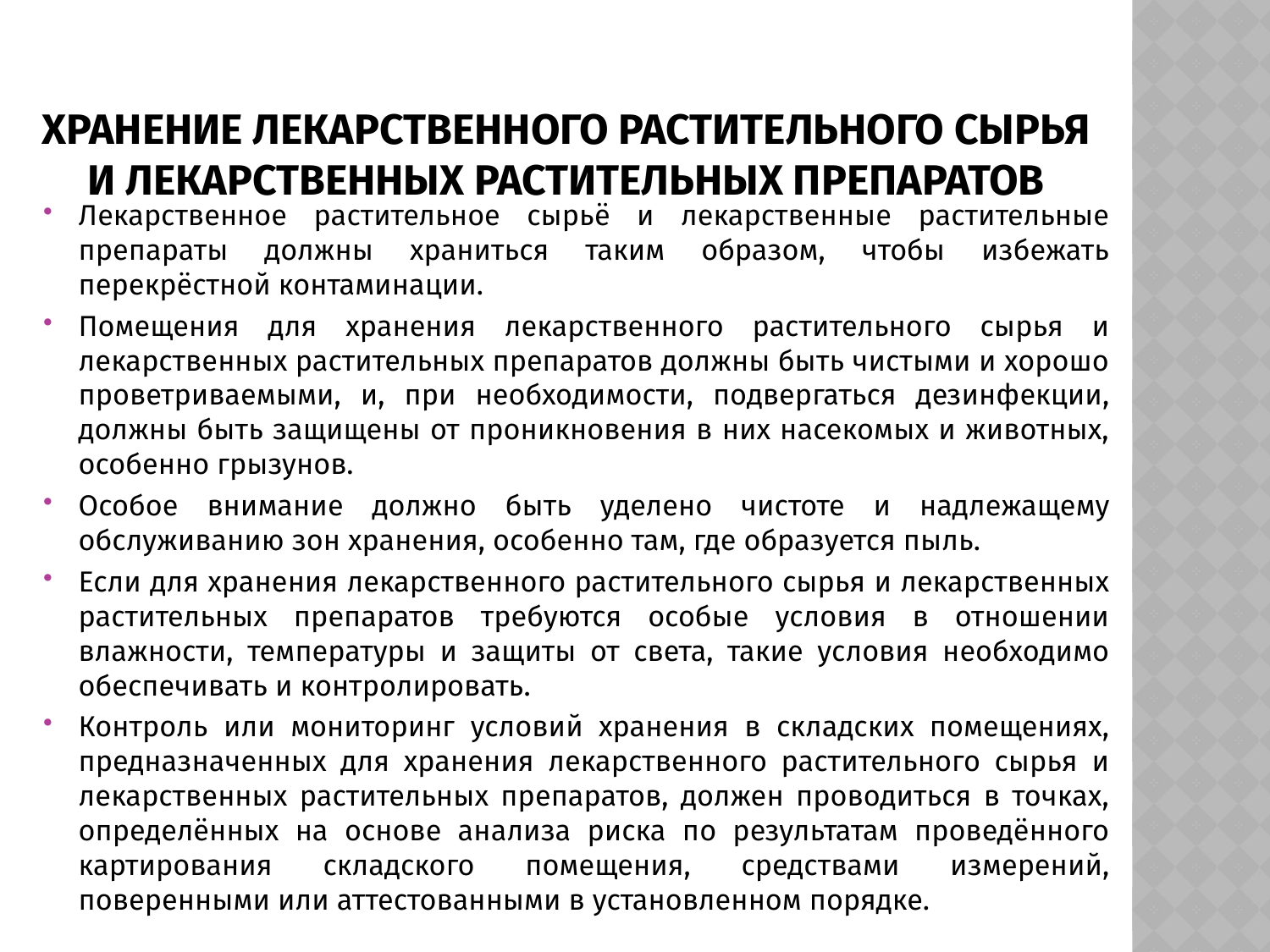

# Хранение лекарственного растительного сырья и лекарственных растительных препаратов
Лекарственное растительное сырьё и лекарственные растительные препараты должны храниться таким образом, чтобы избежать перекрёстной контаминации.
Помещения для хранения лекарственного растительного сырья и лекарственных растительных препаратов должны быть чистыми и хорошо проветриваемыми, и, при необходимости, подвергаться дезинфекции, должны быть защищены от проникновения в них насекомых и животных, особенно грызунов.
Особое внимание должно быть уделено чистоте и надлежащему обслуживанию зон хранения, особенно там, где образуется пыль.
Если для хранения лекарственного растительного сырья и лекарственных растительных препаратов требуются особые условия в отношении влажности, температуры и защиты от света, такие условия необходимо обеспечивать и контролировать.
Контроль или мониторинг условий хранения в складских помещениях, предназначенных для хранения лекарственного растительного сырья и лекарственных растительных препаратов, должен проводиться в точках, определённых на основе анализа риска по результатам проведённого картирования складского помещения, средствами измерений, поверенными или аттестованными в установленном порядке.